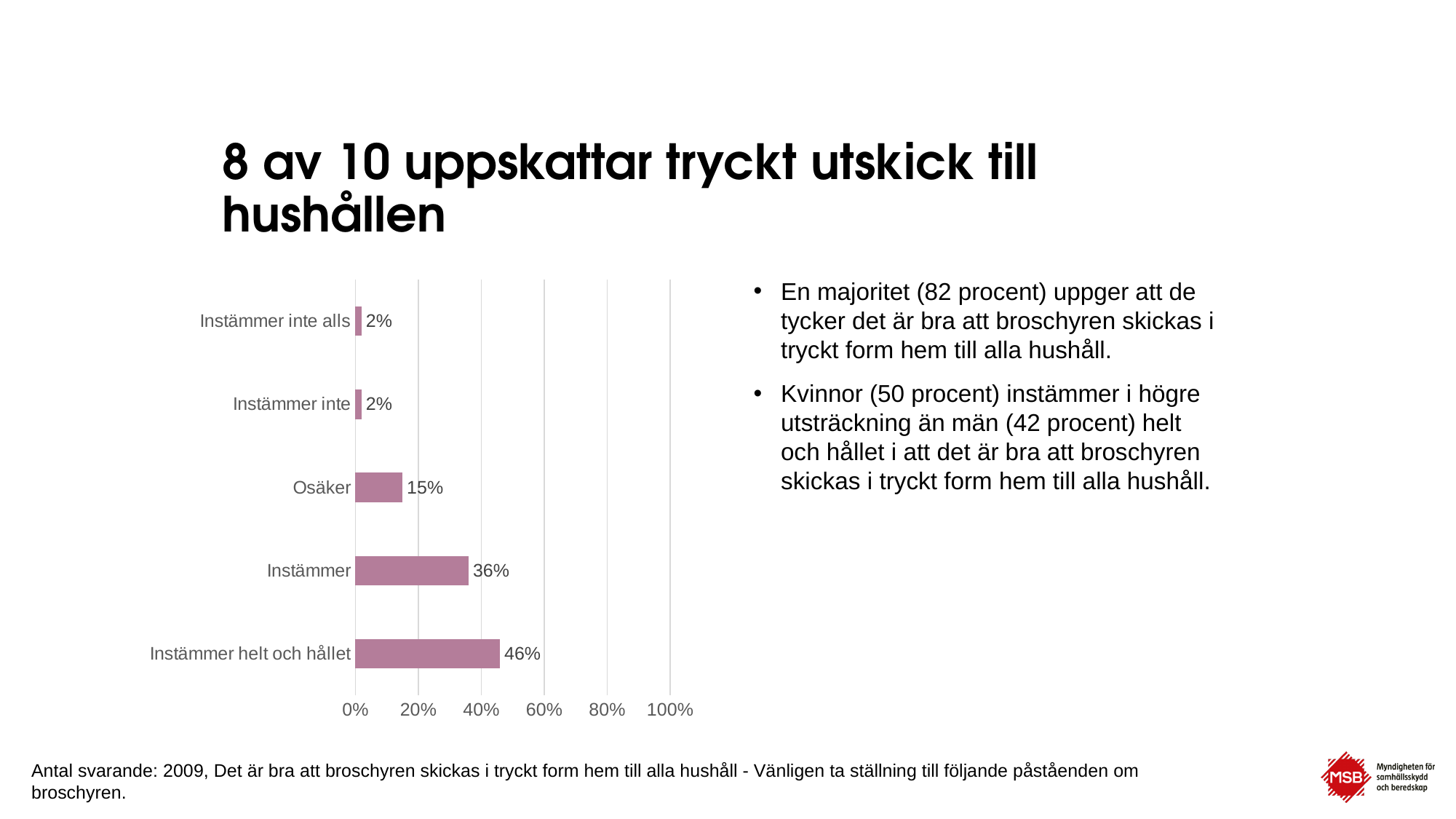

# 8 av 10 uppskattar tryckt utskick till hushållen
En majoritet (82 procent) uppger att de tycker det är bra att broschyren skickas i tryckt form hem till alla hushåll.
Kvinnor (50 procent) instämmer i högre utsträckning än män (42 procent) helt och hållet i att det är bra att broschyren skickas i tryckt form hem till alla hushåll.

### Chart

| Category | 2025 |
|---|---|
| Instämmer helt och hållet | 0.46 |
| Instämmer | 0.36 |
| Osäker | 0.15 |
| Instämmer inte | 0.02 |
| Instämmer inte alls | 0.02 |
Antal svarande: 2009, Det är bra att broschyren skickas i tryckt form hem till alla hushåll - Vänligen ta ställning till följande påståenden om broschyren.